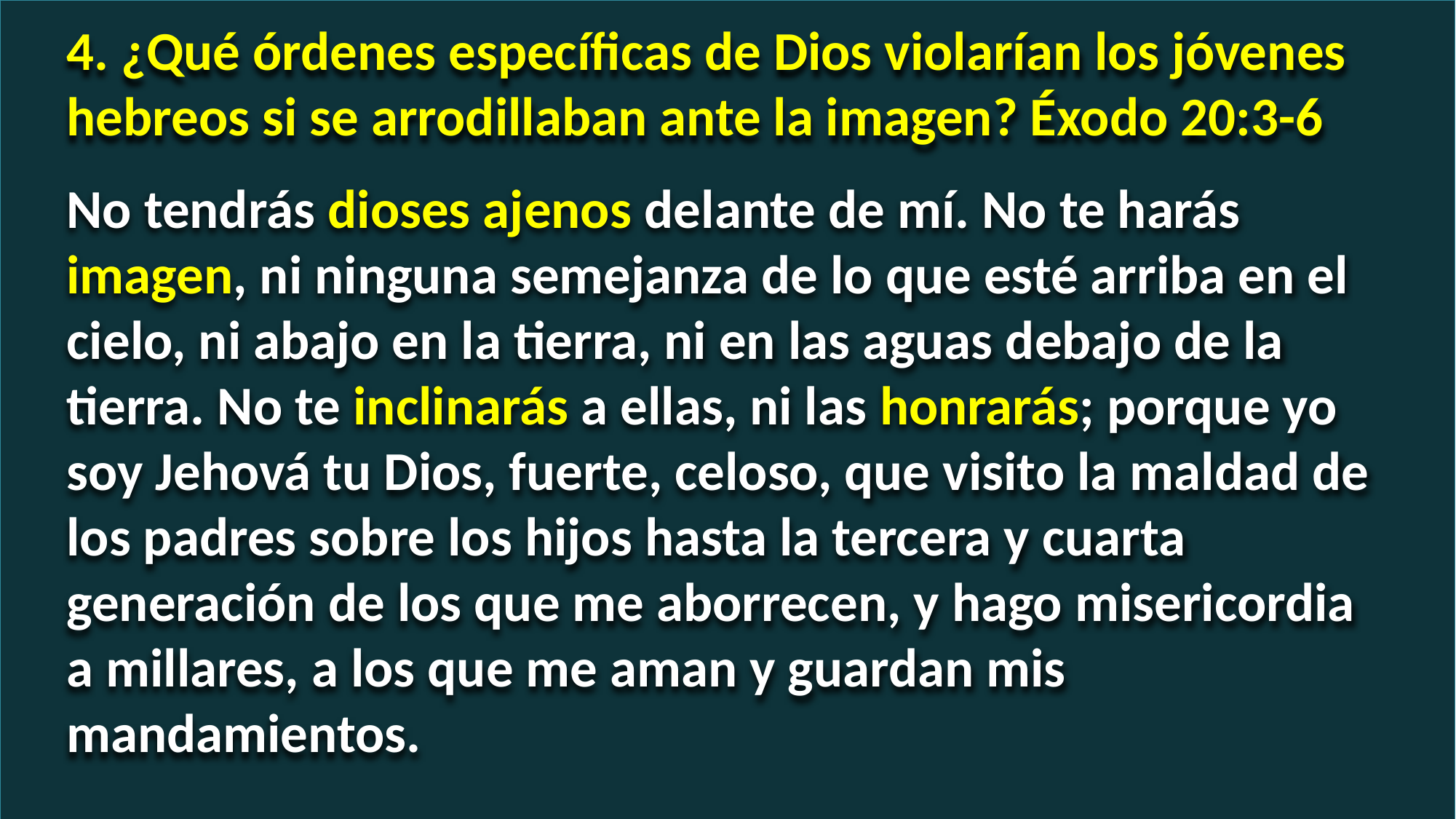

4. ¿Qué órdenes específicas de Dios violarían los jóvenes hebreos si se arrodillaban ante la imagen? Éxodo 20:3-6
No tendrás dioses ajenos delante de mí. No te harás imagen, ni ninguna semejanza de lo que esté arriba en el cielo, ni abajo en la tierra, ni en las aguas debajo de la tierra. No te inclinarás a ellas, ni las honrarás; porque yo soy Jehová tu Dios, fuerte, celoso, que visito la maldad de los padres sobre los hijos hasta la tercera y cuarta generación de los que me aborrecen, y hago misericordia a millares, a los que me aman y guardan mis mandamientos.